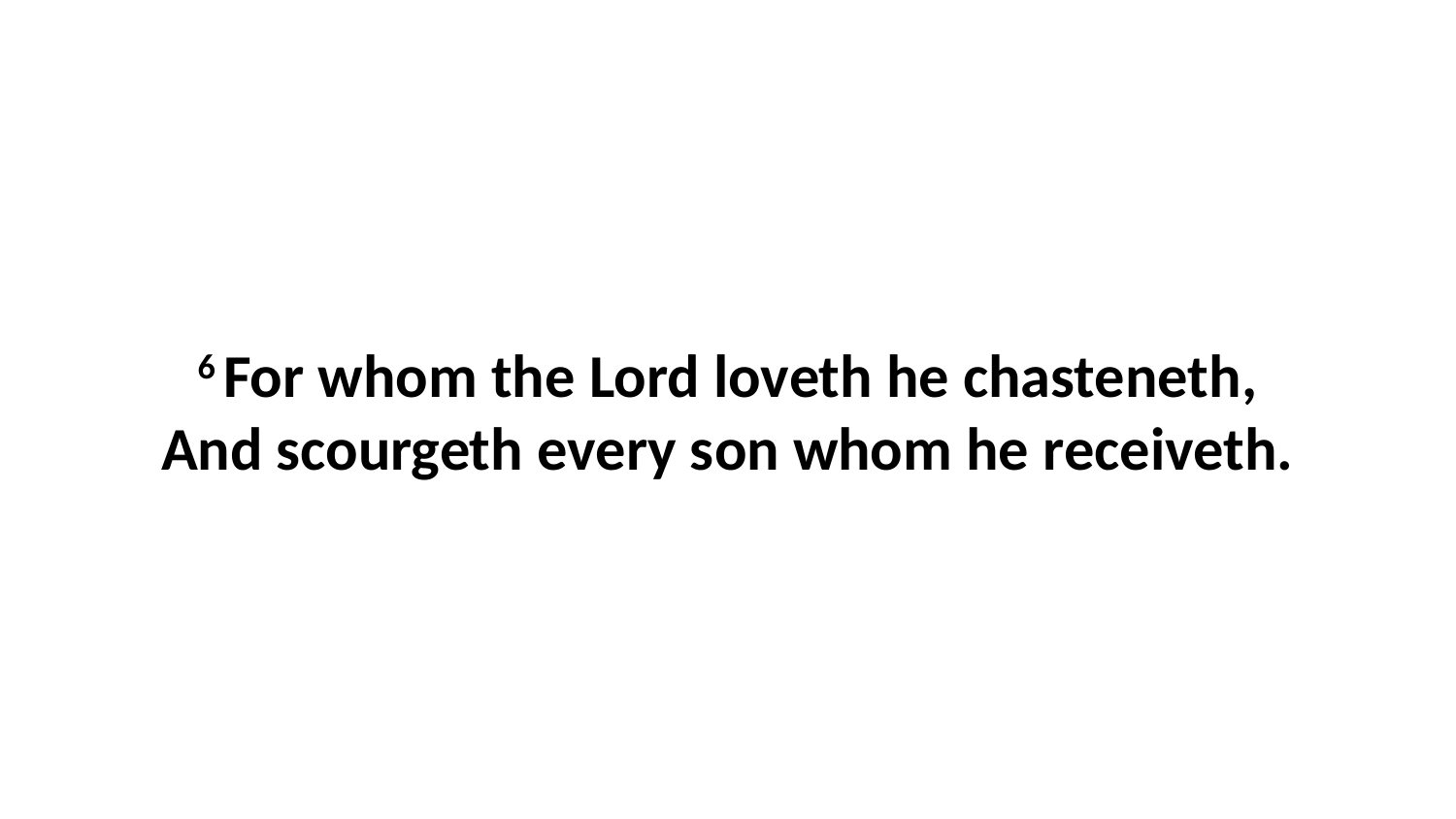

6 For whom the Lord loveth he chasteneth, And scourgeth every son whom he receiveth.